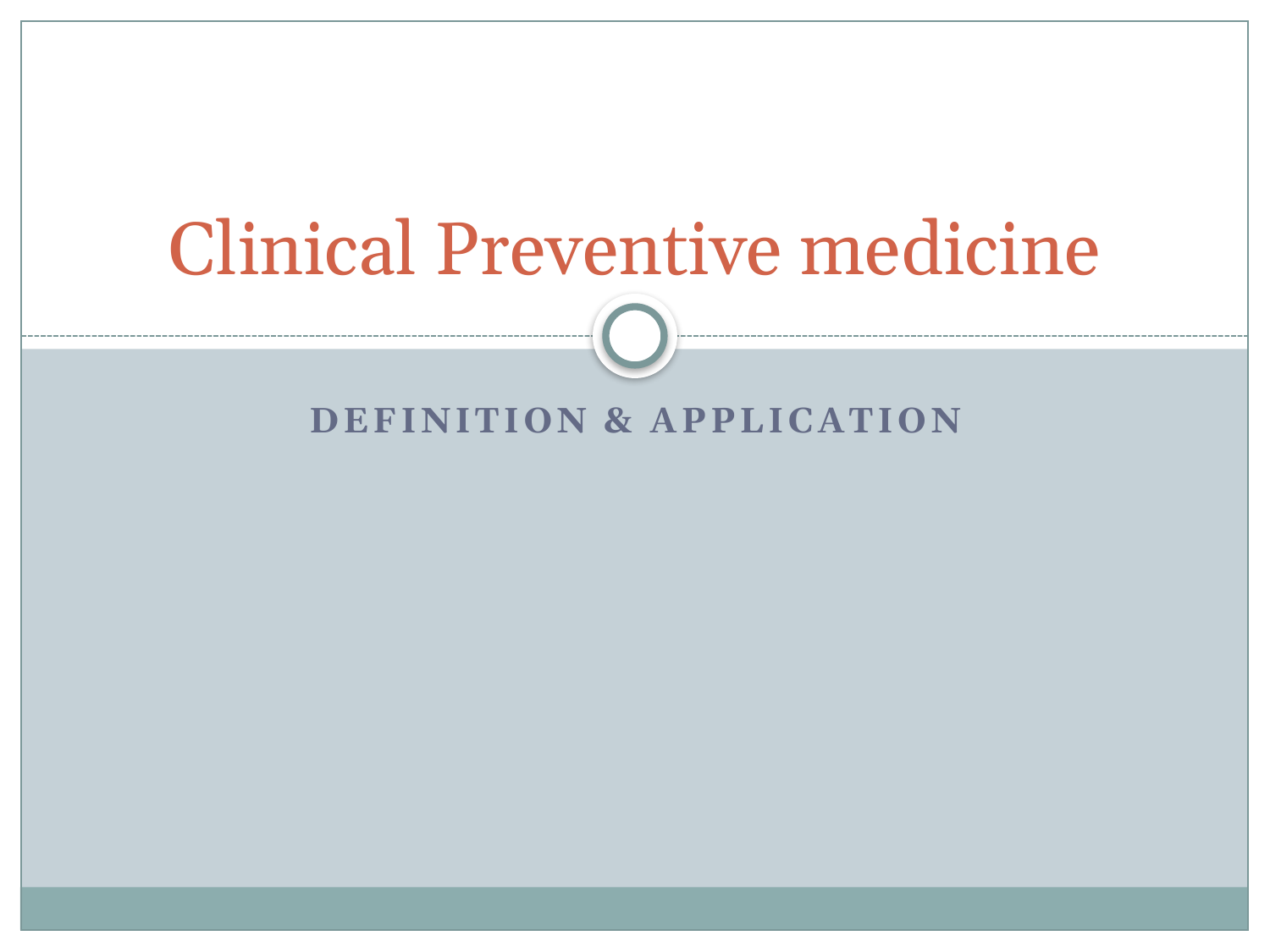

# Clinical Preventive medicine
Definition & application